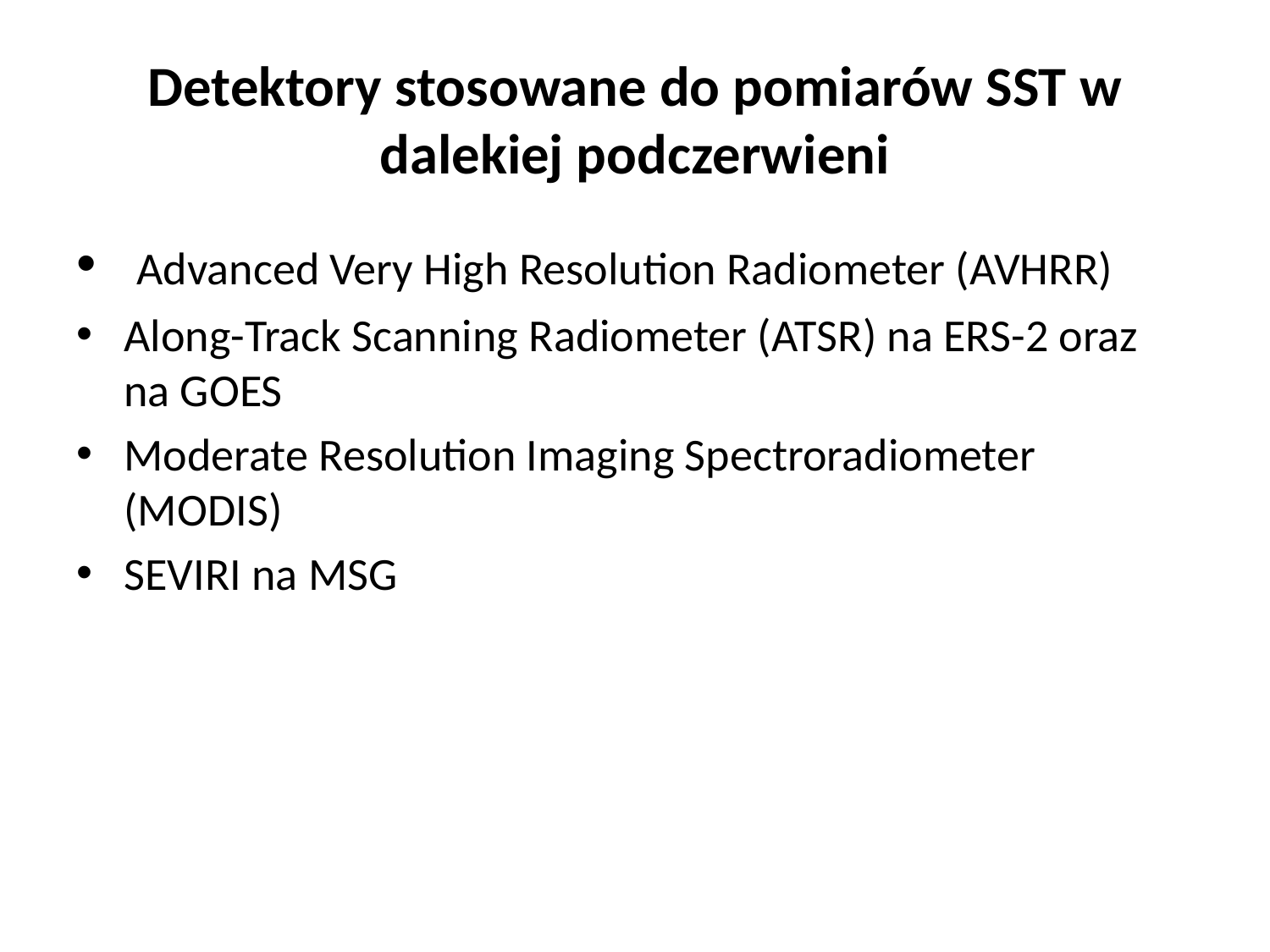

# Detektory stosowane do pomiarów SST w dalekiej podczerwieni
 Advanced Very High Resolution Radiometer (AVHRR)
Along-Track Scanning Radiometer (ATSR) na ERS-2 oraz na GOES
Moderate Resolution Imaging Spectroradiometer (MODIS)
SEVIRI na MSG